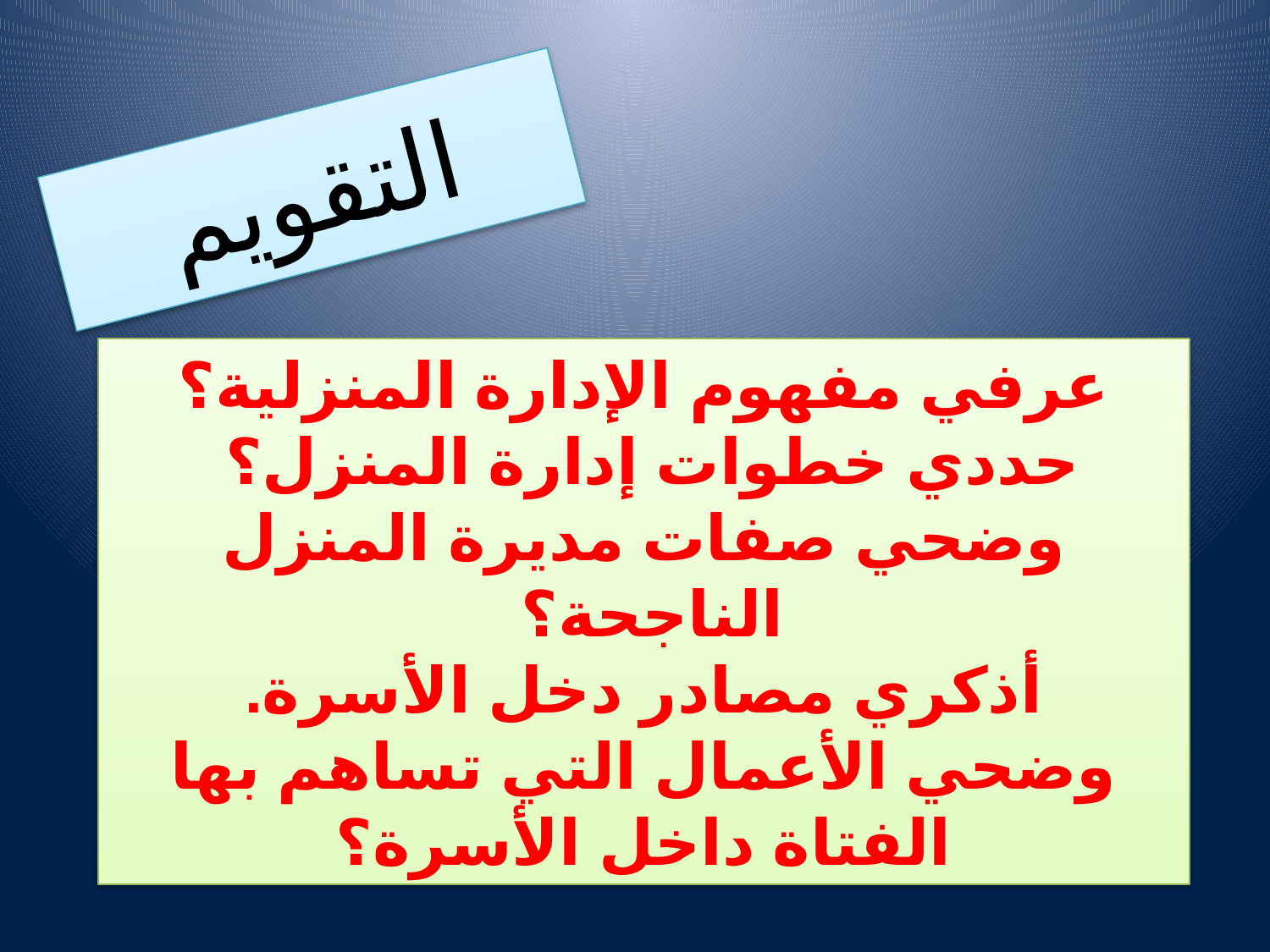

# التقويم
عرفي مفهوم الإدارة المنزلية؟
حددي خطوات إدارة المنزل؟
وضحي صفات مديرة المنزل الناجحة؟
أذكري مصادر دخل الأسرة.
وضحي الأعمال التي تساهم بها الفتاة داخل الأسرة؟